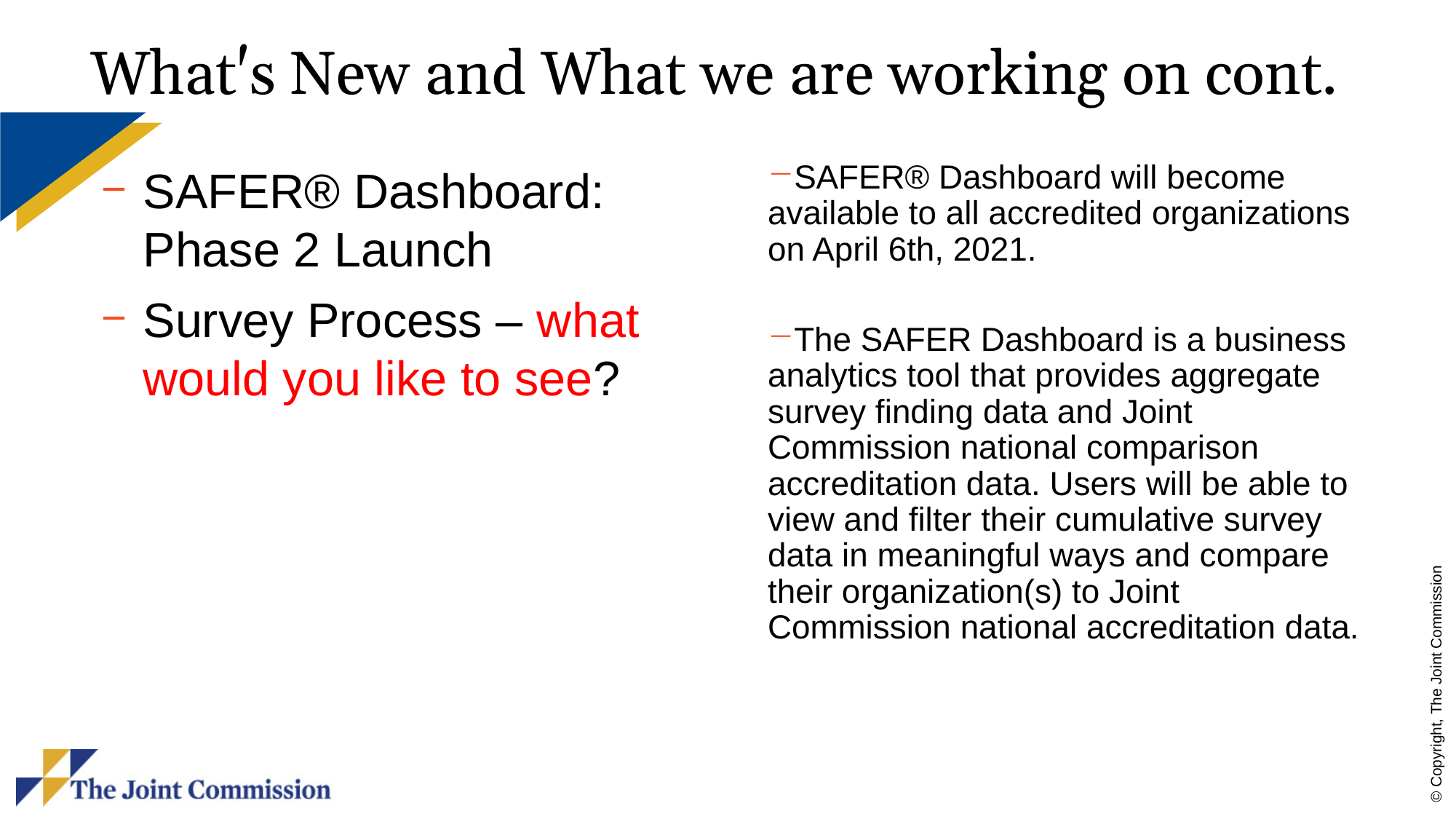

What's New and What we are working on cont.
SAFER® Dashboard: Phase 2 Launch
Survey Process – what would you like to see?

SAFER® Dashboard will become available to all accredited organizations on April 6th, 2021.

The SAFER Dashboard is a business analytics tool that provides aggregate survey finding data and Joint Commission national comparison accreditation data. Users will be able to view and filter their cumulative survey data in meaningful ways and compare their organization(s) to Joint Commission national accreditation data.